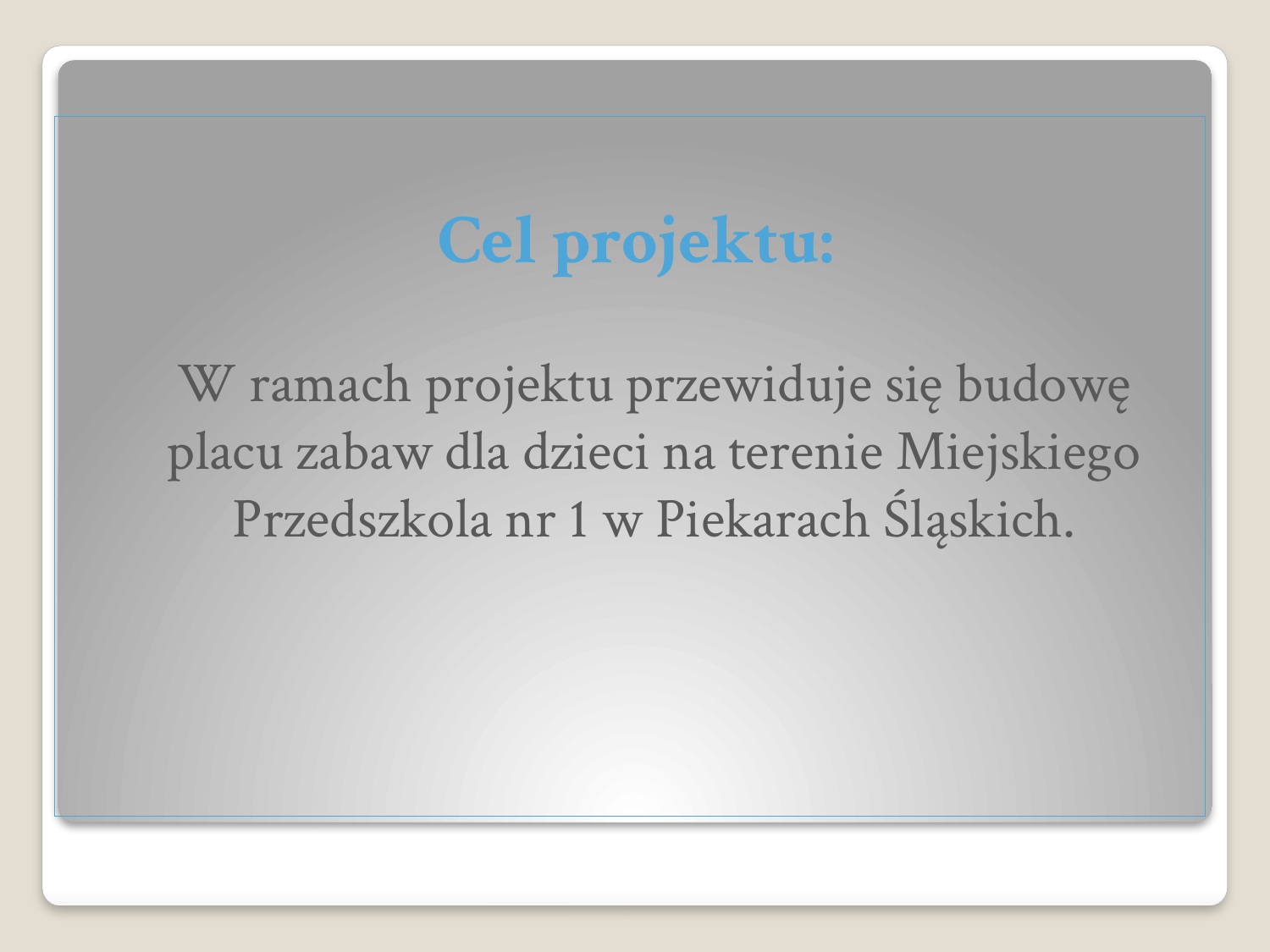

Cel projektu:

	W ramach projektu przewiduje się budowę placu zabaw dla dzieci na terenie Miejskiego Przedszkola nr 1 w Piekarach Śląskich.